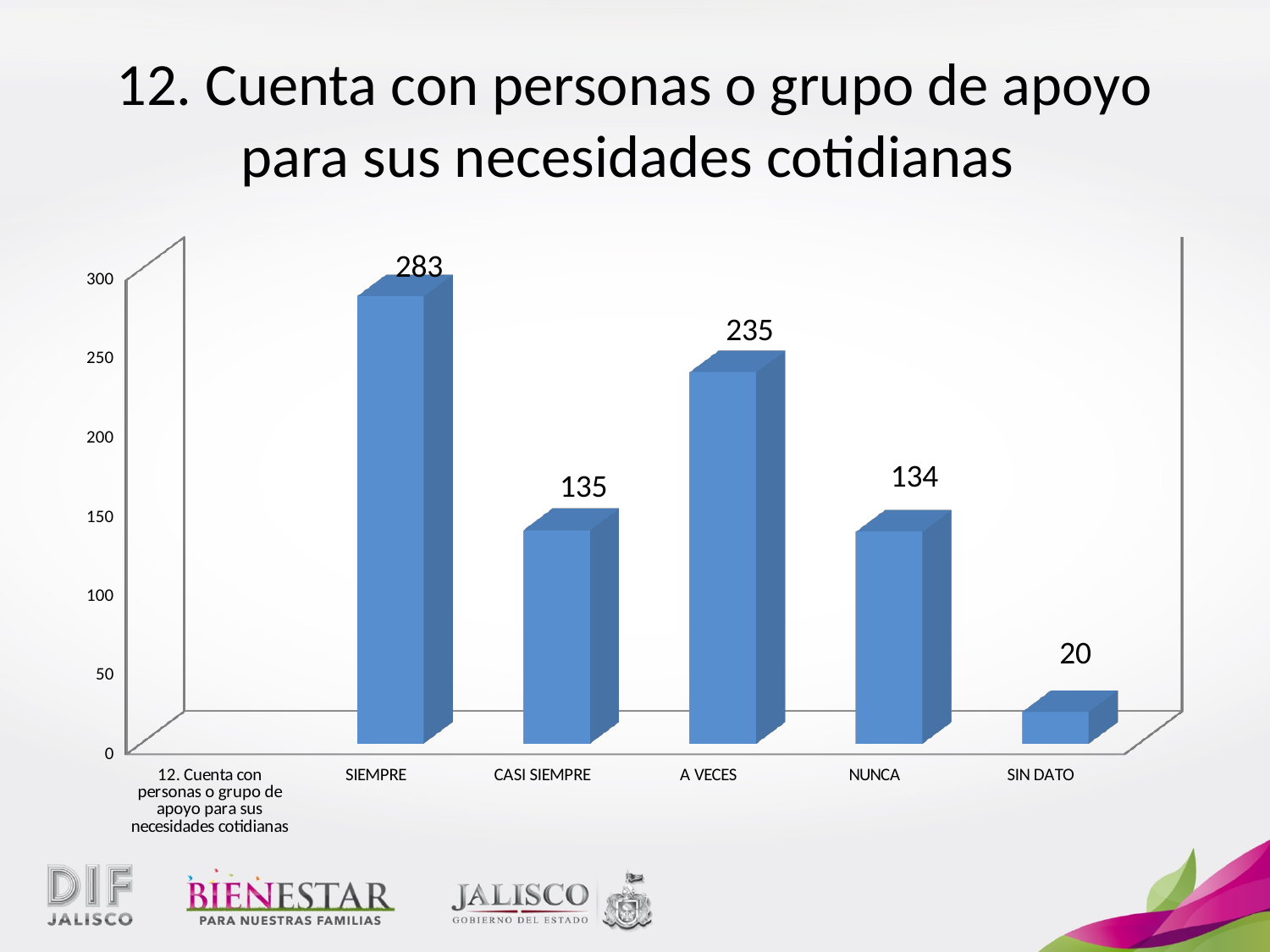

# 12. Cuenta con personas o grupo de apoyo para sus necesidades cotidianas

[unsupported chart]